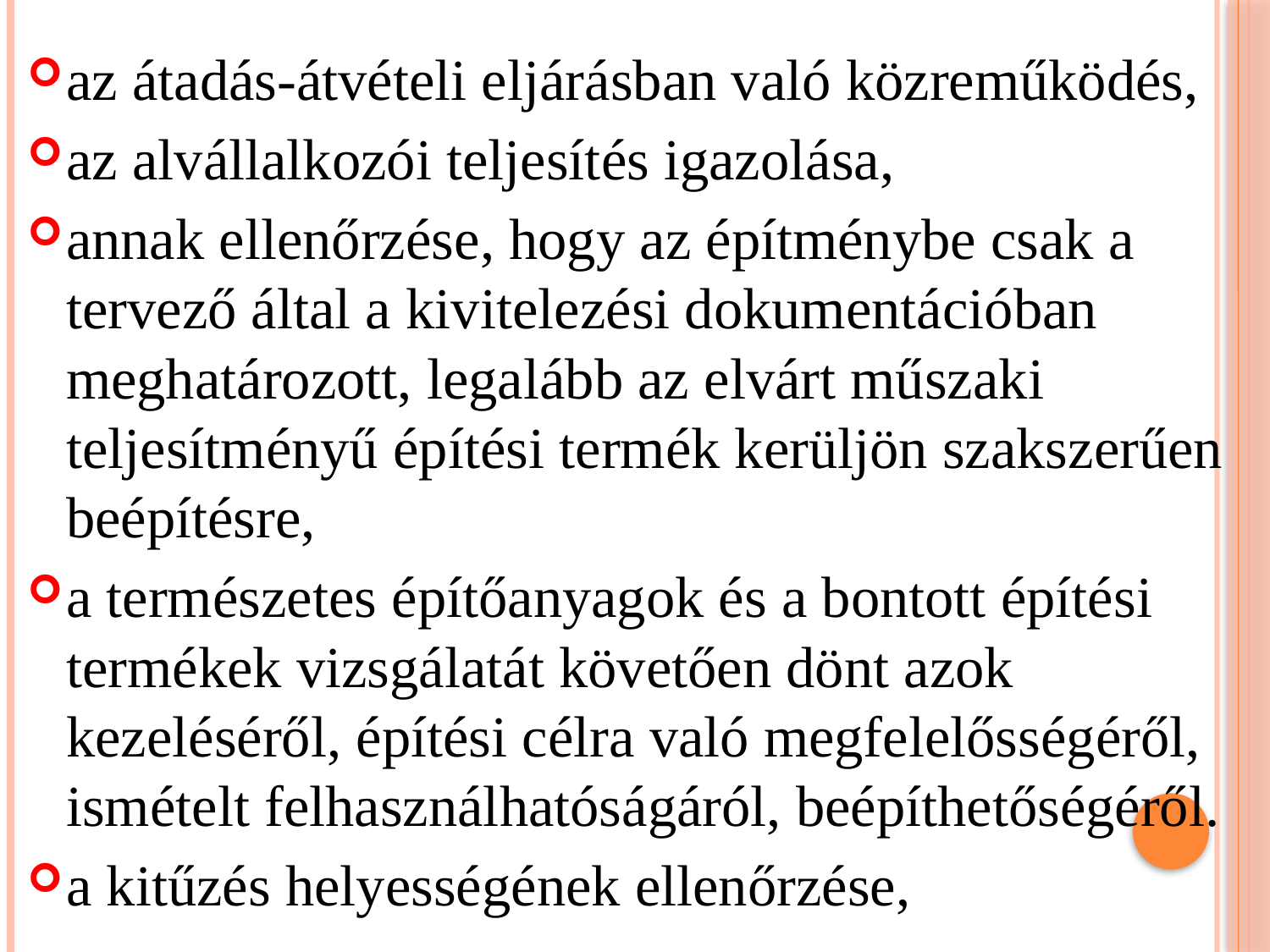

az átadás-átvételi eljárásban való közreműködés,
az alvállalkozói teljesítés igazolása,
annak ellenőrzése, hogy az építménybe csak a tervező által a kivitelezési dokumentációban meghatározott, legalább az elvárt műszaki teljesítményű építési termék kerüljön szakszerűen beépítésre,
a természetes építőanyagok és a bontott építési termékek vizsgálatát követően dönt azok kezeléséről, építési célra való megfelelősségéről, ismételt felhasználhatóságáról, beépíthetőségéről.
a kitűzés helyességének ellenőrzése,